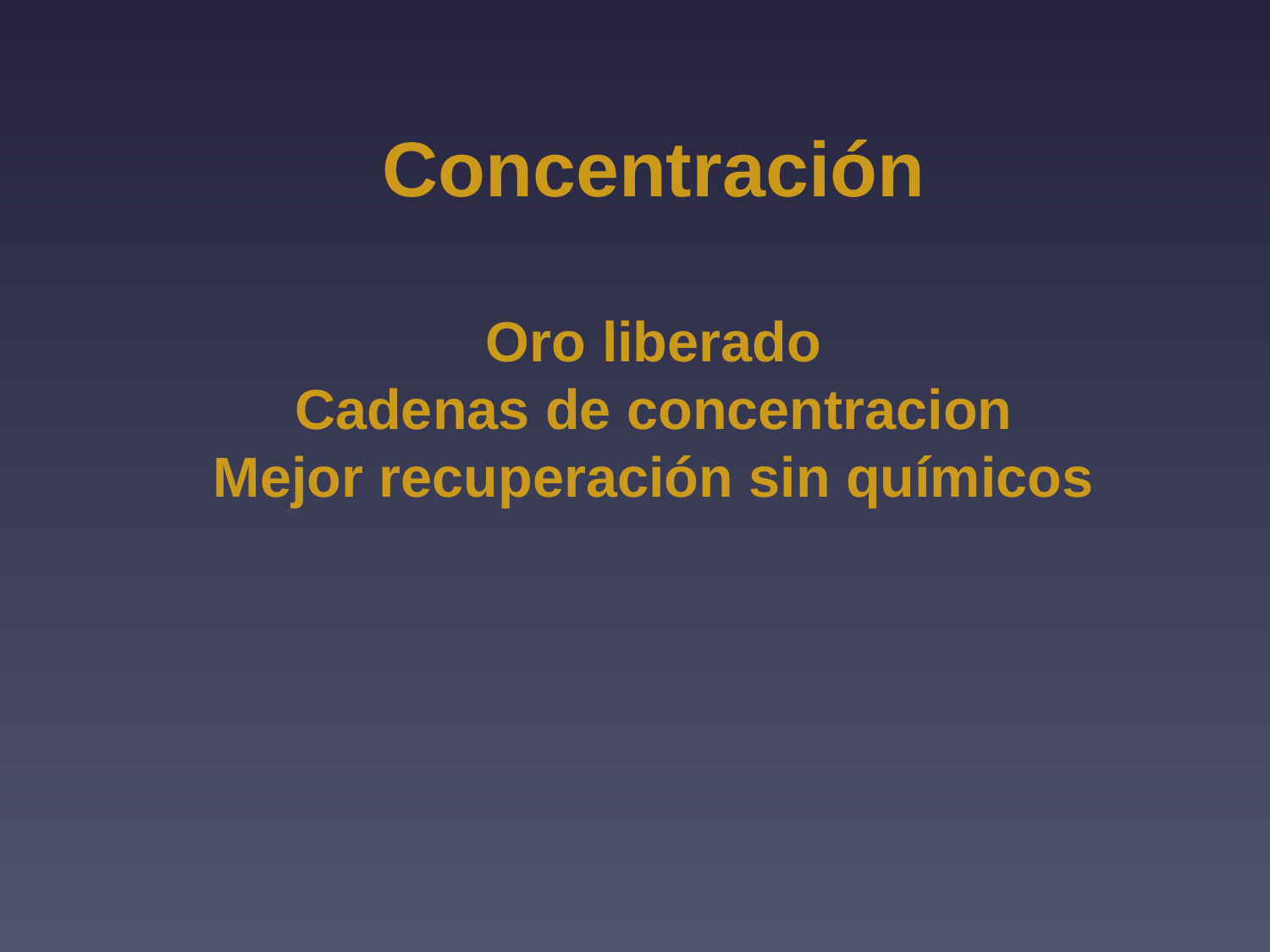

Concentración

Oro liberado
Cadenas de concentracion
Mejor recuperación sin químicos